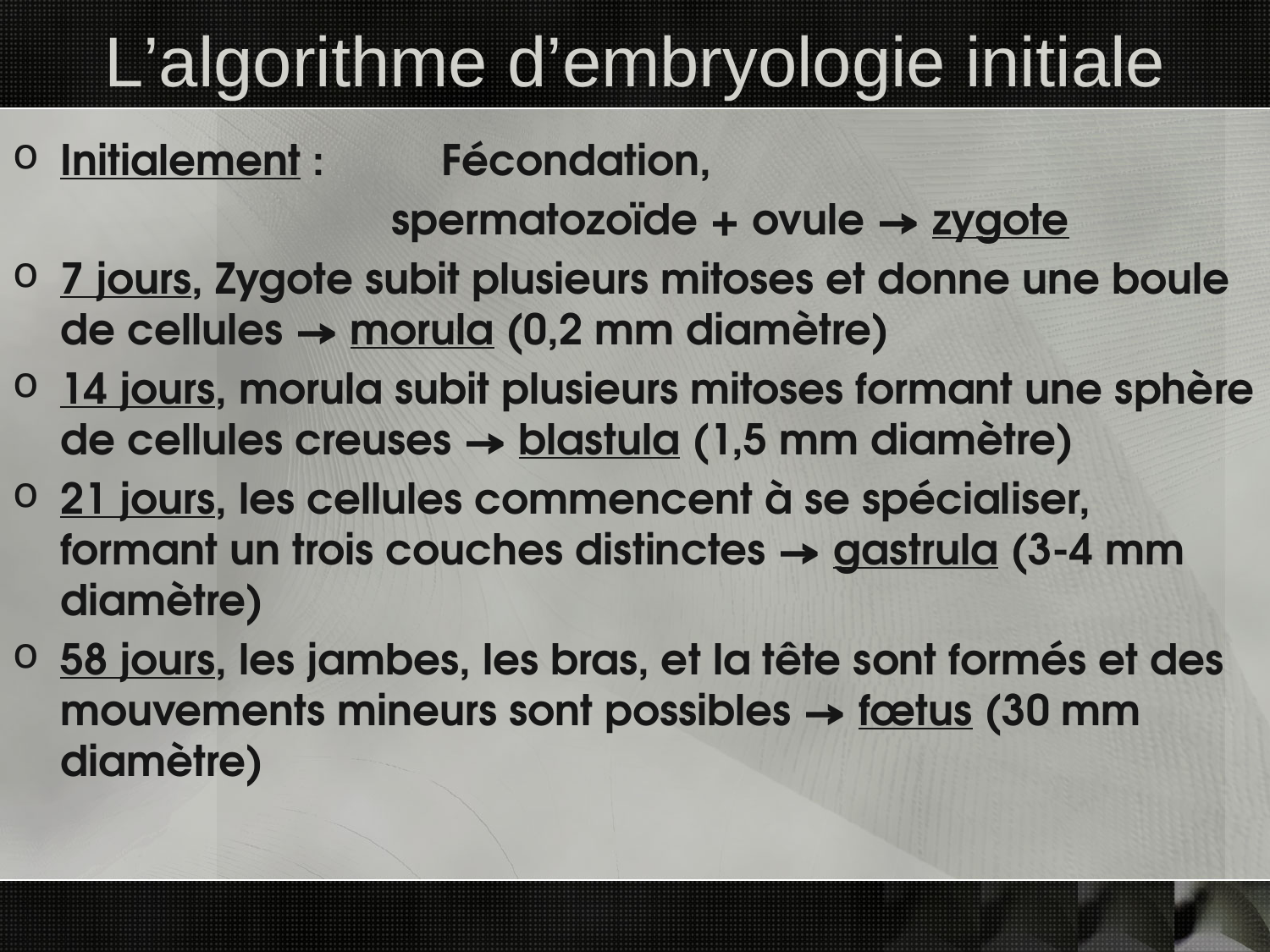

# L’algorithme d’embryologie initiale
Initialement : 	Fécondation,
                                spermatozoïde + ovule → zygote
7 jours, Zygote subit plusieurs mitoses et donne une boule de cellules → morula (0,2 mm diamètre)
14 jours, morula subit plusieurs mitoses formant une sphère de cellules creuses → blastula (1,5 mm diamètre)
21 jours, les cellules commencent à se spécialiser, formant un trois couches distinctes → gastrula (3-4 mm diamètre)
58 jours, les jambes, les bras, et la tête sont formés et des mouvements mineurs sont possibles → fœtus (30 mm diamètre)